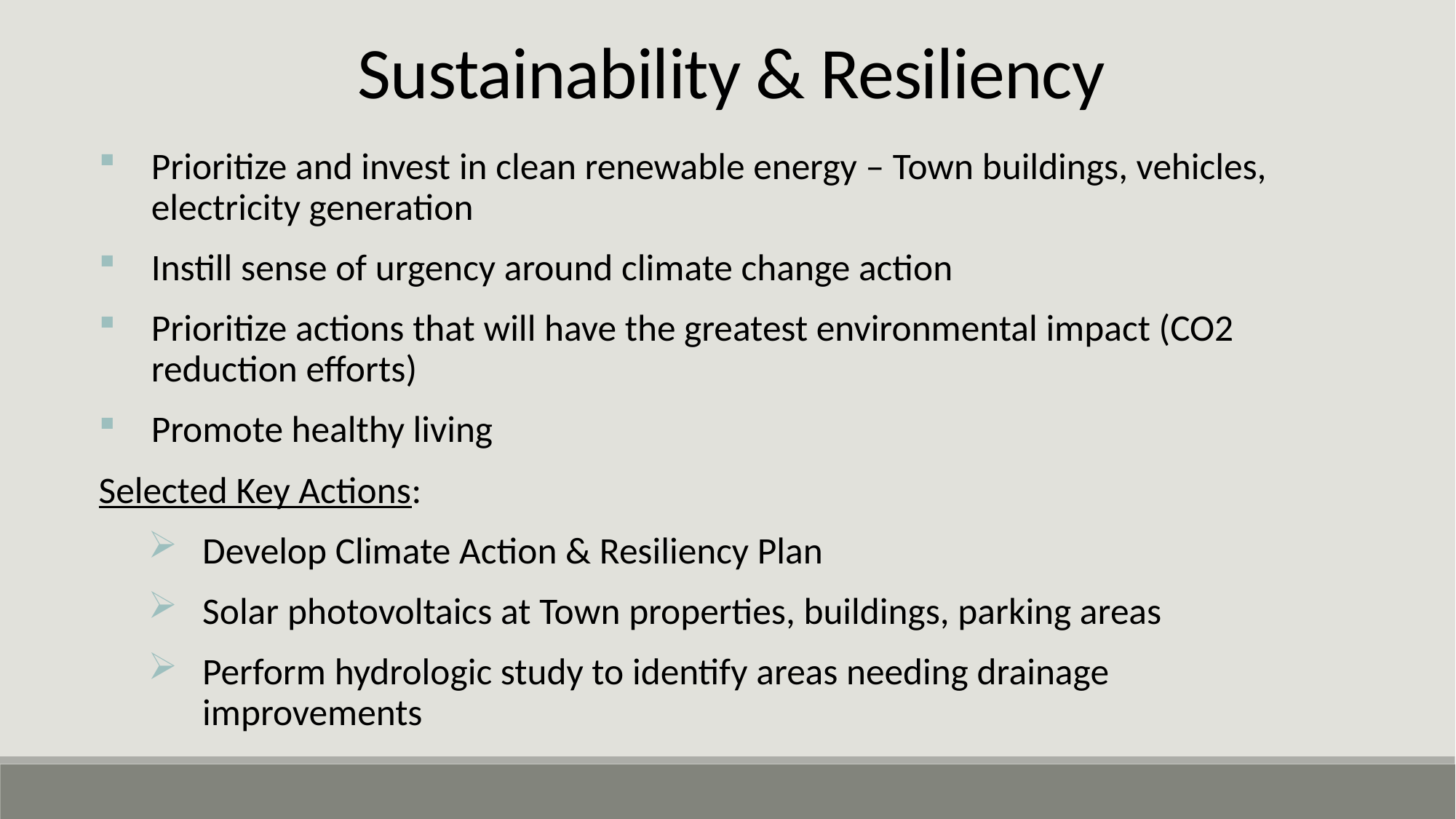

Sustainability & Resiliency
Prioritize and invest in clean renewable energy – Town buildings, vehicles, electricity generation
Instill sense of urgency around climate change action
Prioritize actions that will have the greatest environmental impact (CO2 reduction efforts)
Promote healthy living
Selected Key Actions:
Develop Climate Action & Resiliency Plan
Solar photovoltaics at Town properties, buildings, parking areas
Perform hydrologic study to identify areas needing drainage improvements